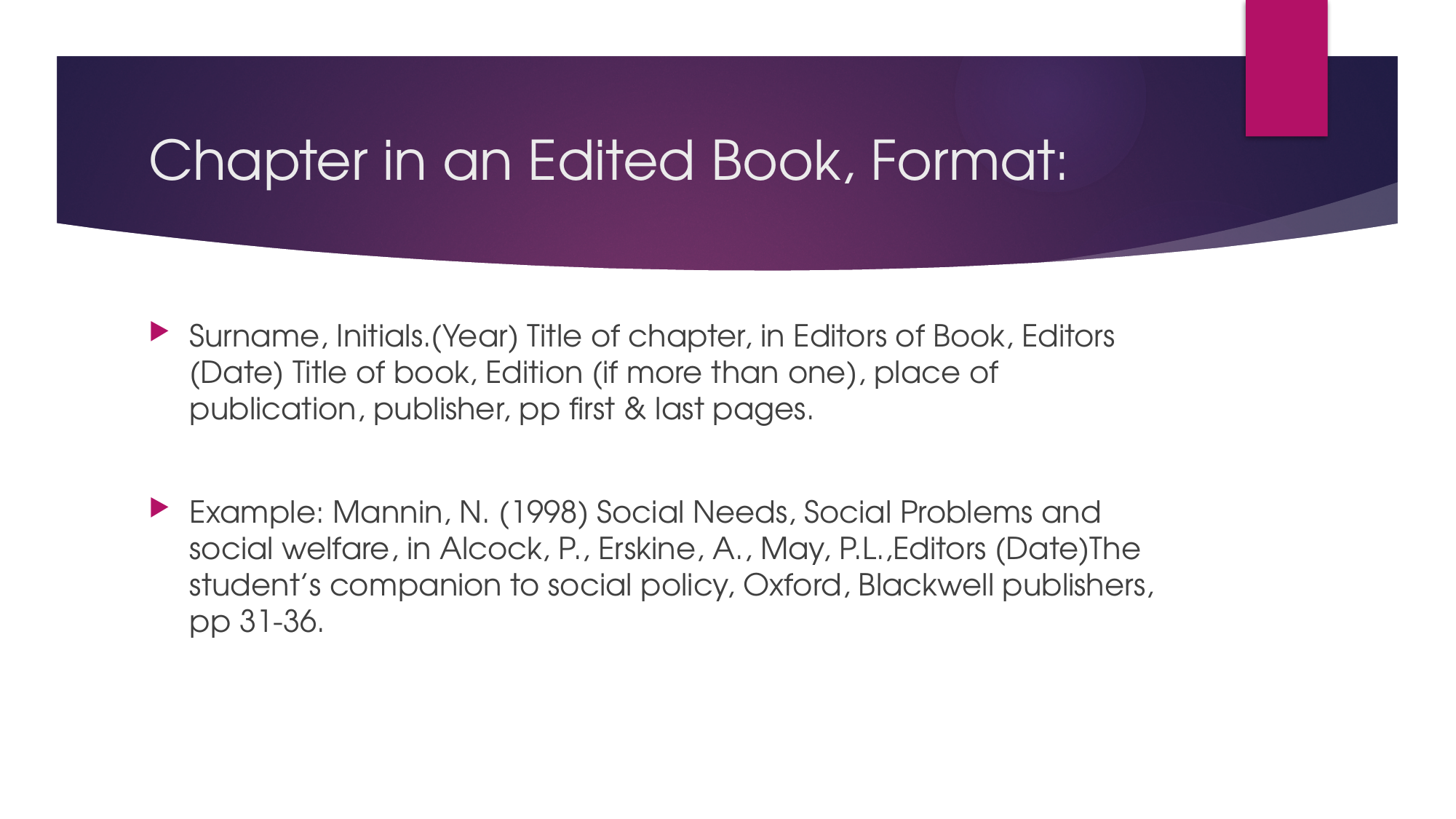

# Chapter in an Edited Book, Format:
Surname, Initials.(Year) Title of chapter, in Editors of Book, Editors (Date) Title of book, Edition (if more than one), place of publication, publisher, pp first & last pages.

Example: Mannin, N. (1998) Social Needs, Social Problems and social welfare, in Alcock, P., Erskine, A., May, P.L.,Editors (Date)The student’s companion to social policy, Oxford, Blackwell publishers, pp 31-36.